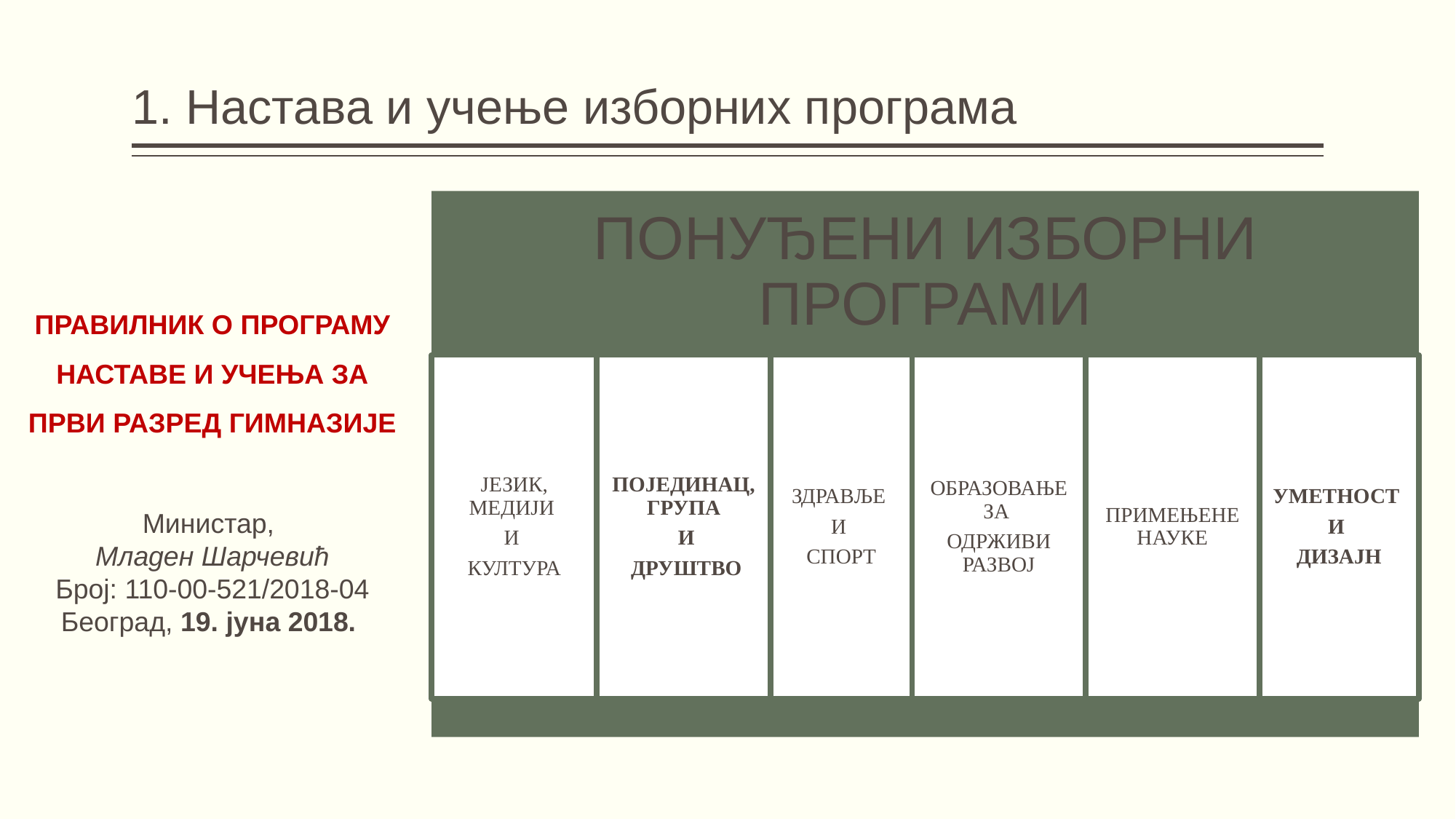

# 1. Настава и учење изборних програма
ПРАВИЛНИК О ПРОГРАМУ НАСТАВЕ И УЧЕЊА ЗА ПРВИ РАЗРЕД ГИМНАЗИЈЕ

Министар,
Младен Шарчевић
Број: 110-00-521/2018-04
Београд, 19. јуна 2018.
ПОНУЂЕНИ ИЗБОРНИ ПРОГРАМИ
ЈЕЗИК, МЕДИЈИ
И
КУЛТУРА
ПОЈЕДИНАЦ, ГРУПА
 И
 ДРУШТВО
ЗДРАВЉЕ
И
СПОРТ
ОБРАЗОВАЊЕ ЗА
ОДРЖИВИ РАЗВОЈ
ПРИМЕЊЕНЕ НАУКЕ
УМЕТНОСТ
И
ДИЗАЈН